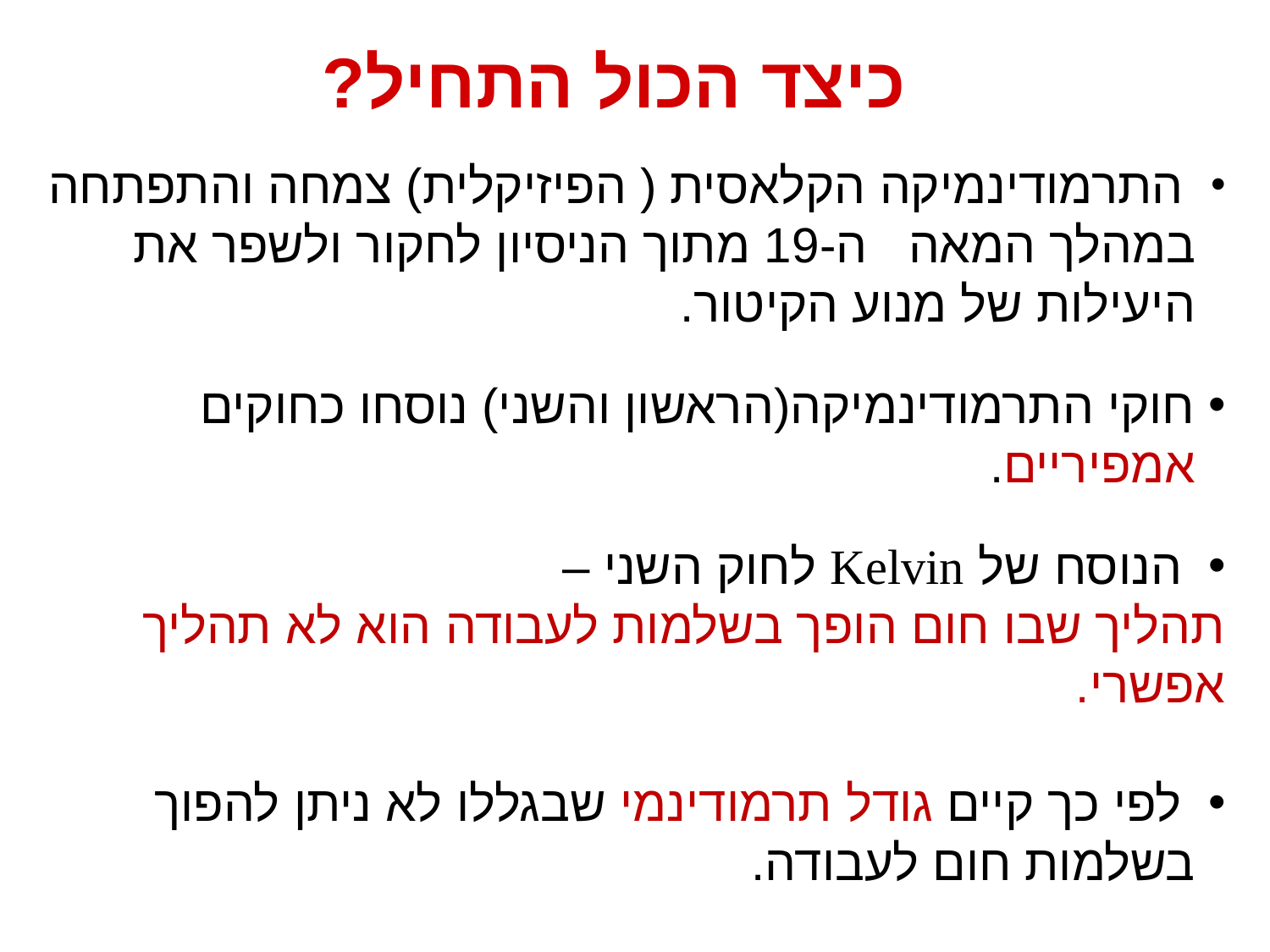

# כיצד הכול התחיל?
 התרמודינמיקה הקלאסית ( הפיזיקלית) צמחה והתפתחה במהלך המאה   ה-19 מתוך הניסיון לחקור ולשפר את היעילות של מנוע הקיטור.
חוקי התרמודינמיקה(הראשון והשני) נוסחו כחוקים אמפיריים.
 הנוסח של Kelvin לחוק השני –
תהליך שבו חום הופך בשלמות לעבודה הוא לא תהליך אפשרי.

 לפי כך קיים גודל תרמודינמי שבגללו לא ניתן להפוך בשלמות חום לעבודה.